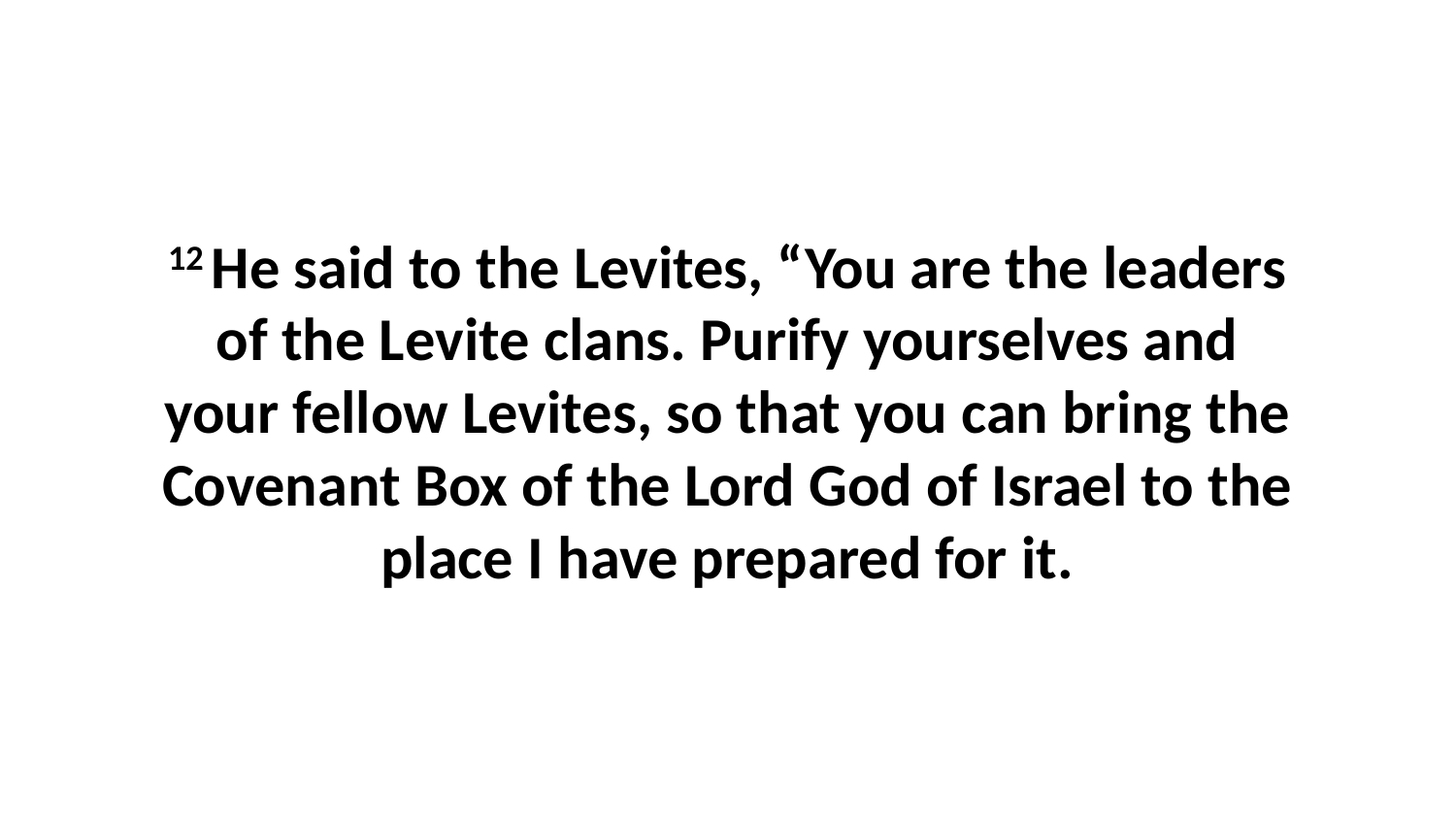

12 He said to the Levites, “You are the leaders of the Levite clans. Purify yourselves and your fellow Levites, so that you can bring the Covenant Box of the Lord God of Israel to the place I have prepared for it.